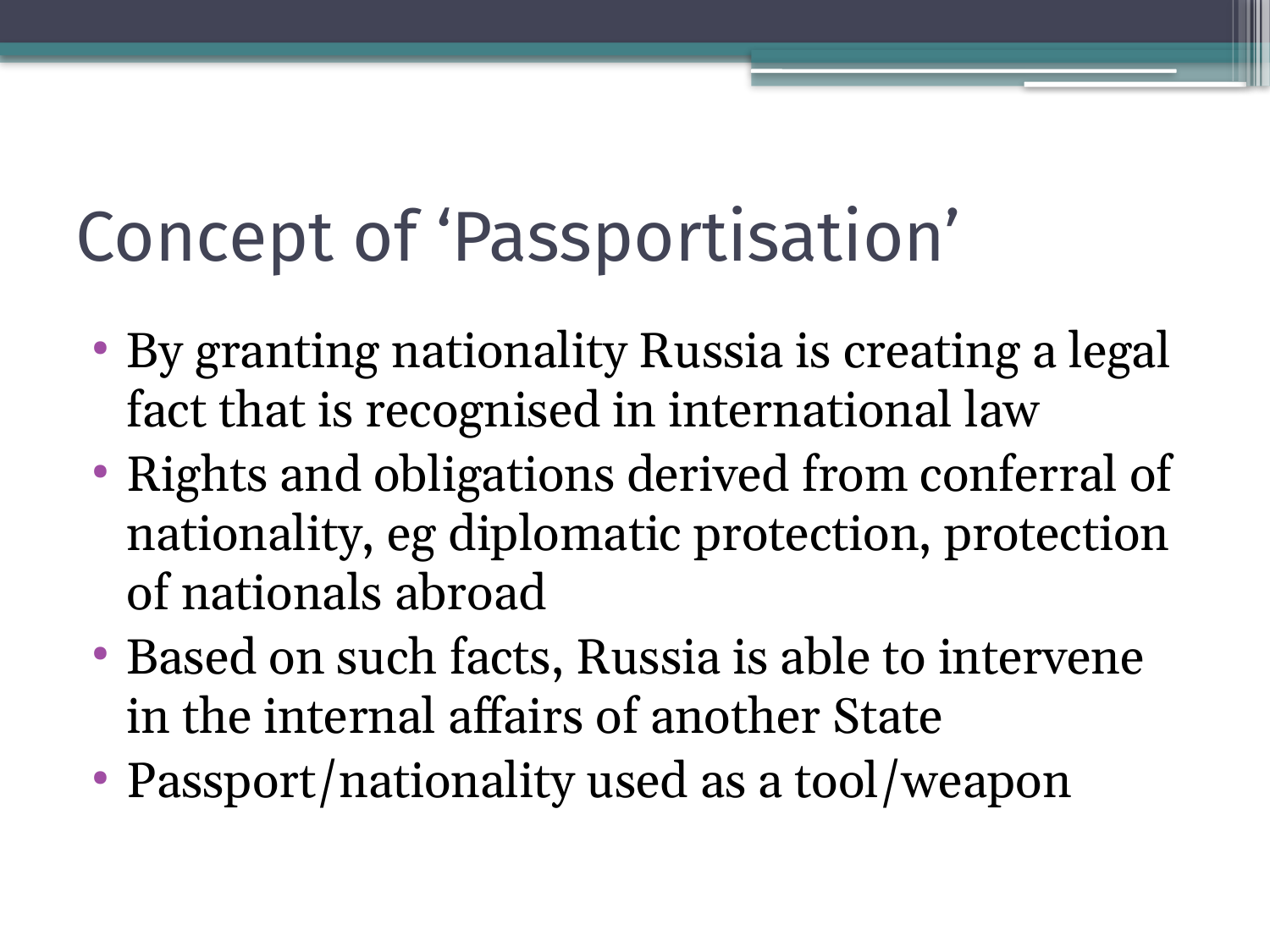

# Concept of ‘Passportisation’
By granting nationality Russia is creating a legal fact that is recognised in international law
Rights and obligations derived from conferral of nationality, eg diplomatic protection, protection of nationals abroad
Based on such facts, Russia is able to intervene in the internal affairs of another State
Passport/nationality used as a tool/weapon